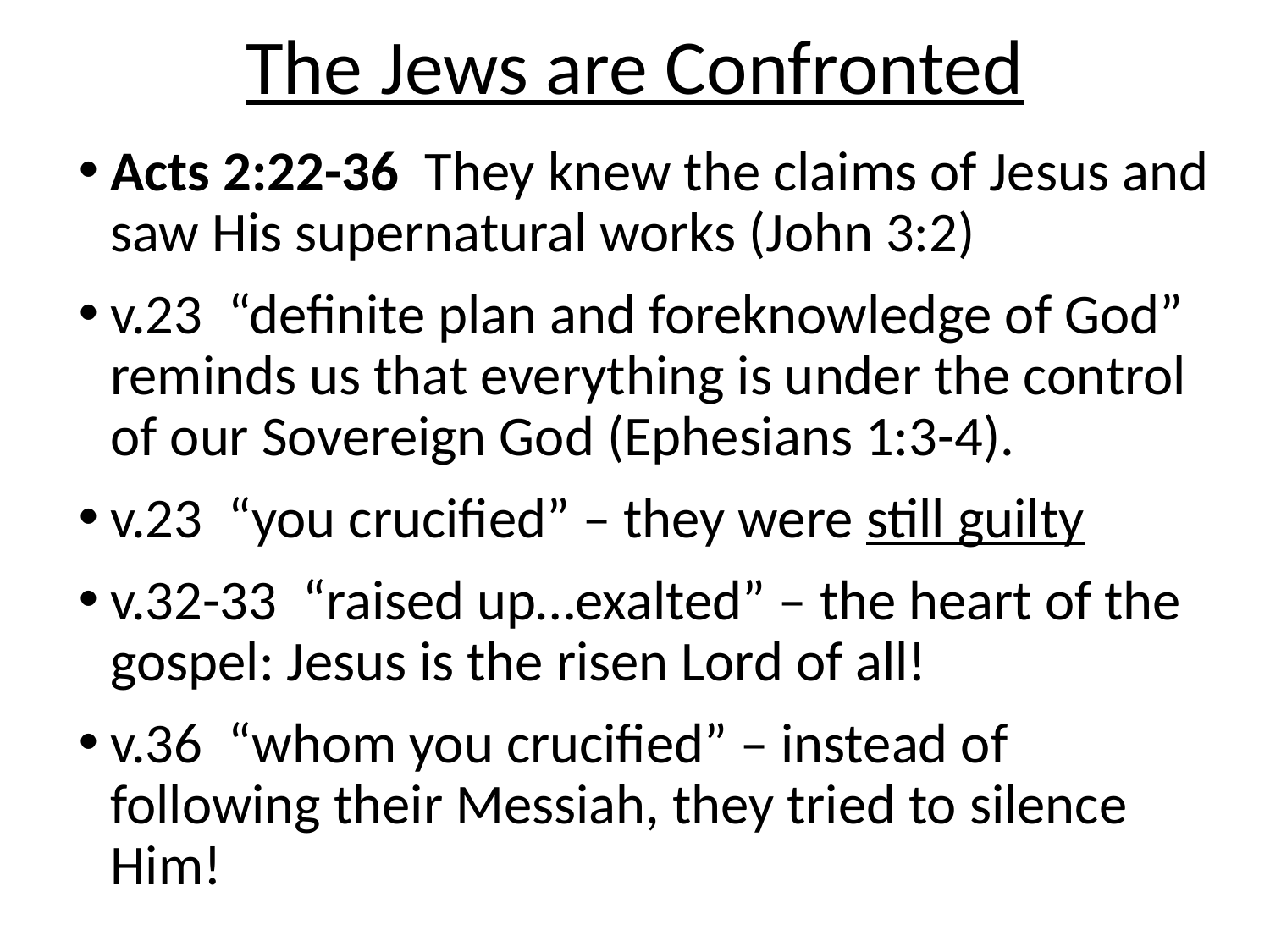

# The Jews are Confronted
Acts 2:22-36  They knew the claims of Jesus and saw His supernatural works (John 3:2)
v.23  “definite plan and foreknowledge of God” reminds us that everything is under the control of our Sovereign God (Ephesians 1:3-4).
v.23  “you crucified” – they were still guilty
v.32-33  “raised up…exalted” – the heart of the gospel: Jesus is the risen Lord of all!
v.36  “whom you crucified” – instead of following their Messiah, they tried to silence Him!